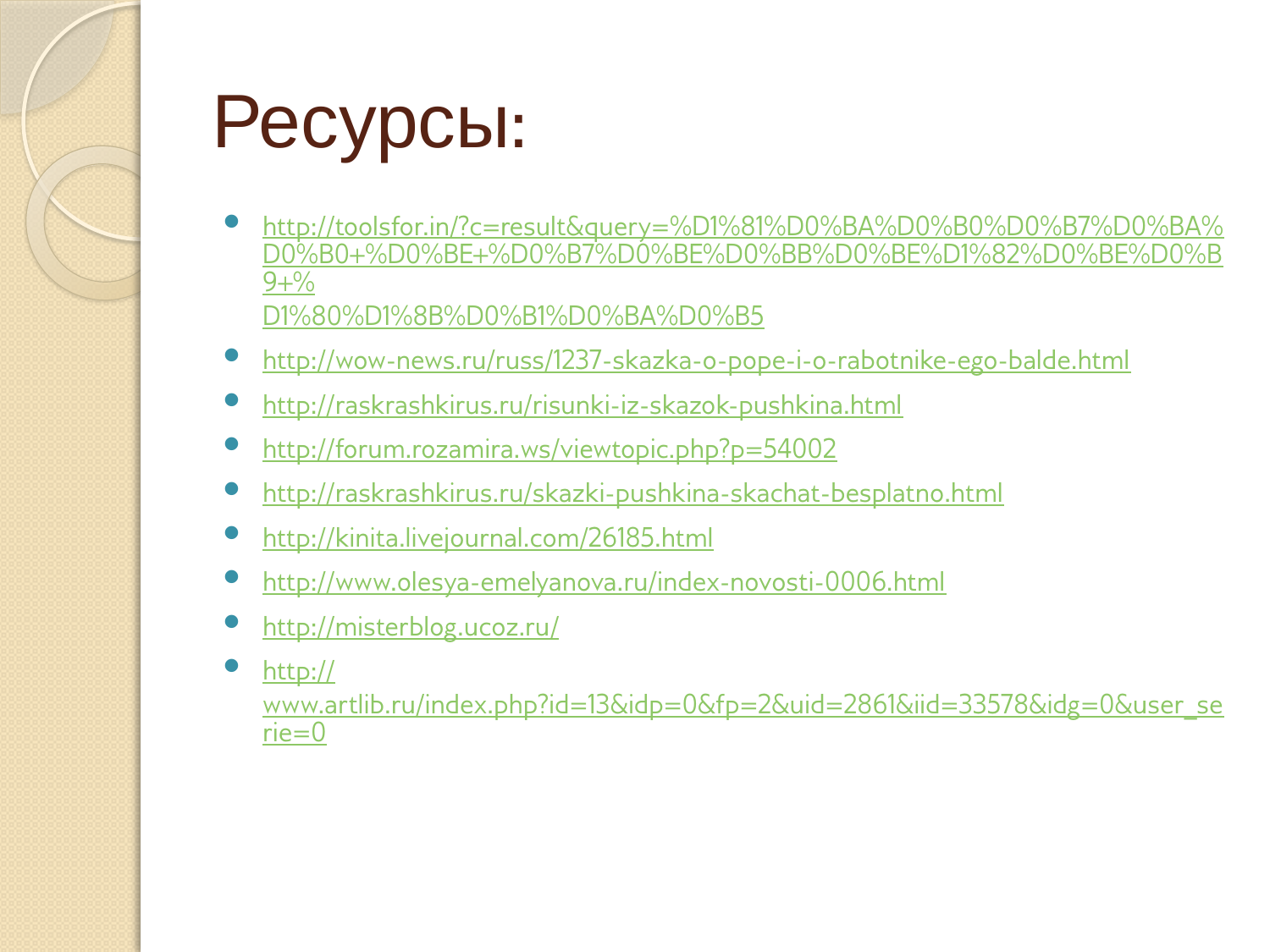

# Ресурсы:
http://toolsfor.in/?c=result&query=%D1%81%D0%BA%D0%B0%D0%B7%D0%BA%D0%B0+%D0%BE+%D0%B7%D0%BE%D0%BB%D0%BE%D1%82%D0%BE%D0%B9+%D1%80%D1%8B%D0%B1%D0%BA%D0%B5
http://wow-news.ru/russ/1237-skazka-o-pope-i-o-rabotnike-ego-balde.html
http://raskrashkirus.ru/risunki-iz-skazok-pushkina.html
http://forum.rozamira.ws/viewtopic.php?p=54002
http://raskrashkirus.ru/skazki-pushkina-skachat-besplatno.html
http://kinita.livejournal.com/26185.html
http://www.olesya-emelyanova.ru/index-novosti-0006.html
http://misterblog.ucoz.ru/
http://www.artlib.ru/index.php?id=13&idp=0&fp=2&uid=2861&iid=33578&idg=0&user_serie=0